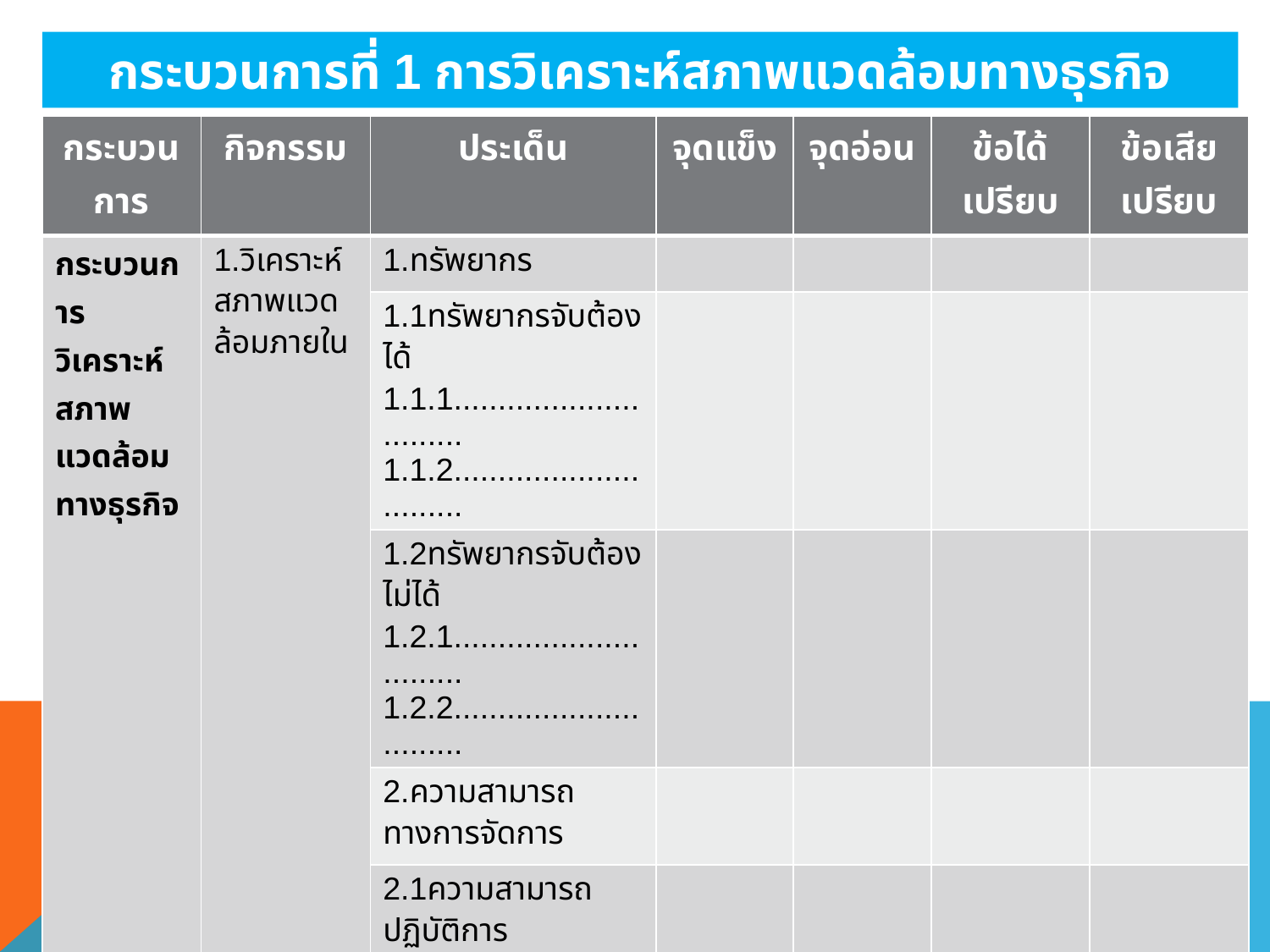

# กระบวนการที่ 1 การวิเคราะห์สภาพแวดล้อมทางธุรกิจ
| กระบวนการ | กิจกรรม | ประเด็น | จุดแข็ง | จุดอ่อน | ข้อได้เปรียบ | ข้อเสียเปรียบ |
| --- | --- | --- | --- | --- | --- | --- |
| กระบวนการวิเคราะห์สภาพแวดล้อมทางธุรกิจ | 1.วิเคราะห์สภาพแวด ล้อมภายใน | 1.ทรัพยากร |  |  |  |  |
|  |  | 1.1ทรัพยากรจับต้องได้ 1.1.1.............................. 1.1.2.............................. |  |  |  |  |
|  |  | 1.2ทรัพยากรจับต้องไม่ได้ 1.2.1.............................. 1.2.2.............................. |  |  |  |  |
|  |  | 2.ความสามารถทางการจัดการ |  |  |  |  |
|  |  | 2.1ความสามารถปฏิบัติการ 2.1.1.............................. 2.1.2.............................. |  |  |  |  |
|  |  | 2.2 ความสามารถเชิงพลวัตร |  |  |  |  |
|  |  | 2.2.1............................. 2.2.2............................. |  |  |  |  |